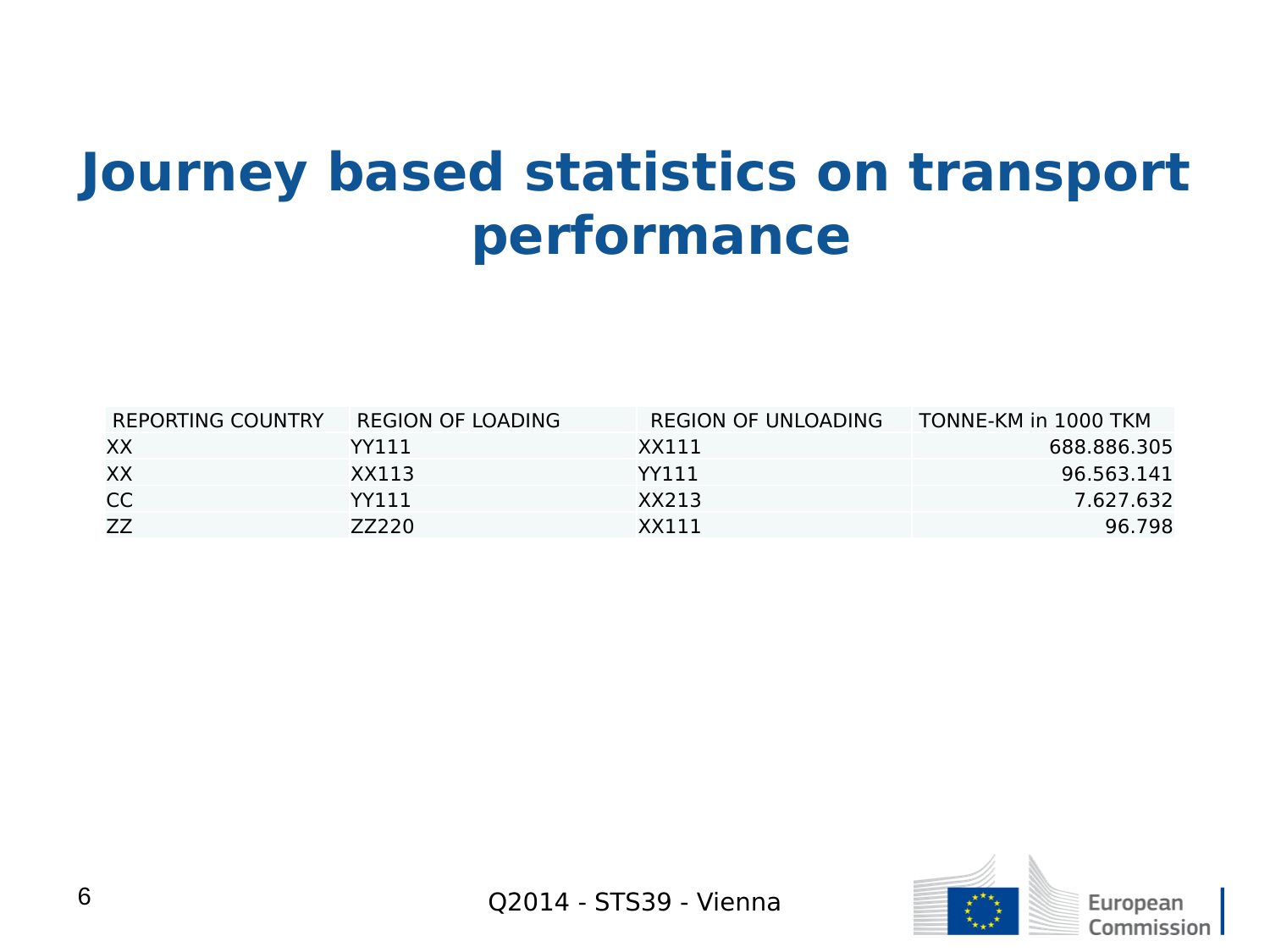

# Journey based statistics on transport performance
| REPORTING COUNTRY | REGION OF LOADING | REGION OF UNLOADING | TONNE-KM in 1000 TKM |
| --- | --- | --- | --- |
| XX | YY111 | XX111 | 688.886.305 |
| XX | XX113 | YY111 | 96.563.141 |
| CC | YY111 | XX213 | 7.627.632 |
| ZZ | ZZ220 | XX111 | 96.798 |
6
Q2014 - STS39 - Vienna